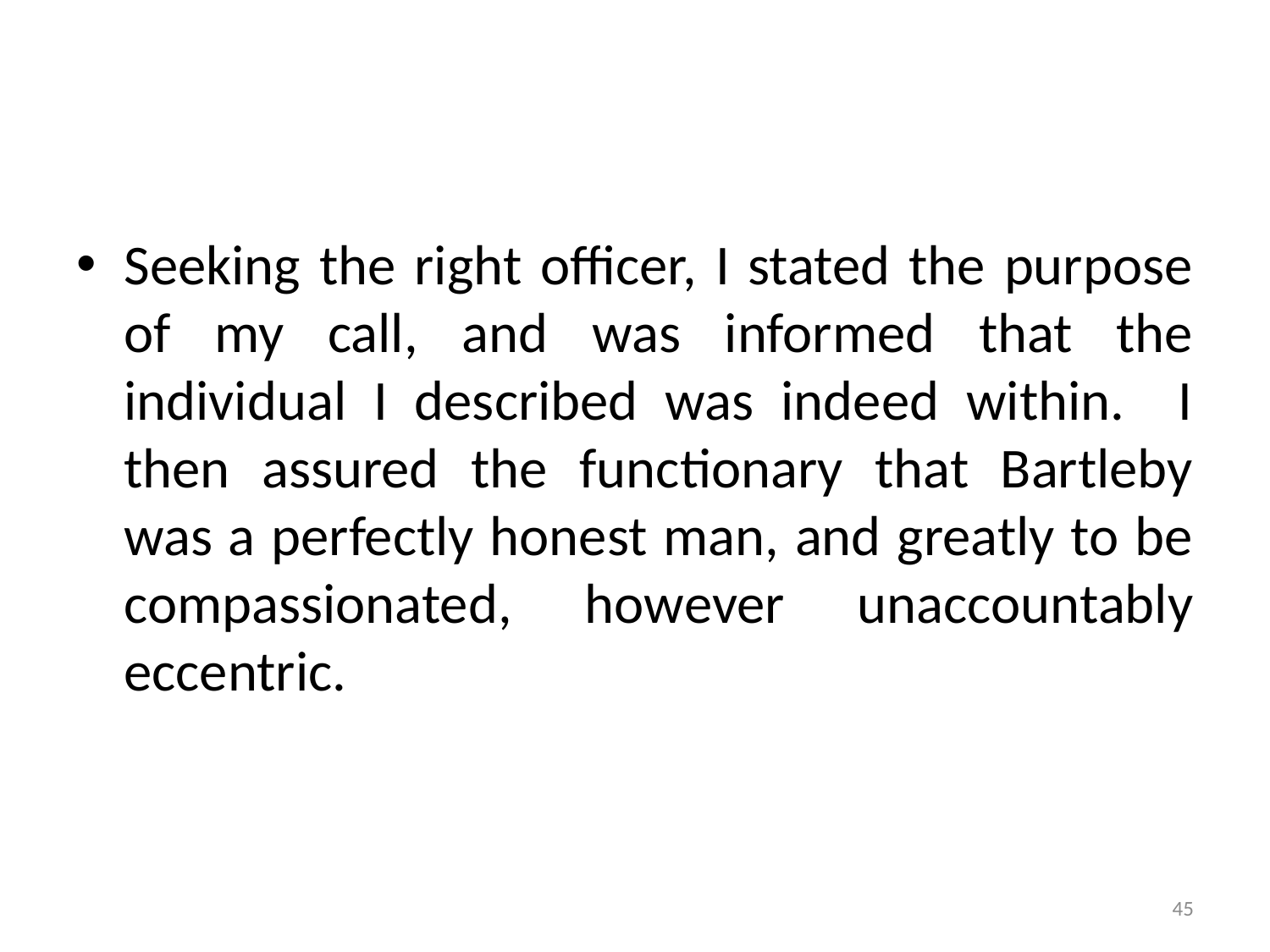

#
Seeking the right officer, I stated the purpose of my call, and was informed that the individual I described was indeed within.  I then assured the functionary that Bartleby was a perfectly honest man, and greatly to be compassionated, however unaccountably eccentric.
45